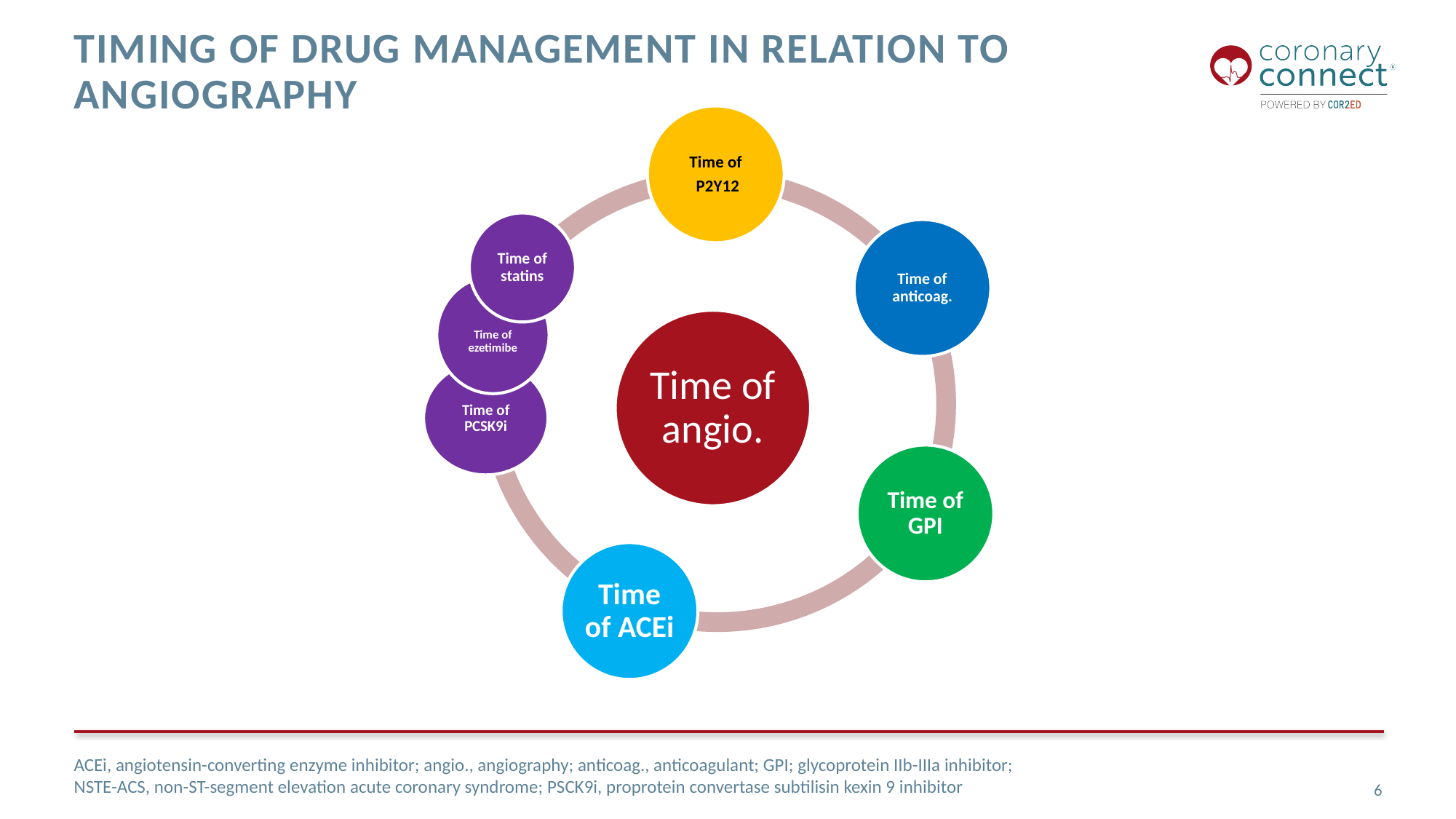

# Timing of drug management in relation to angiography
Time of angio.
Time of
 P2Y12
Time of anticoag.
Time of GPI
Time of ACEi
Time of PCSK9i
Time of ezetimibe
Time of statins
ACEi, angiotensin-converting enzyme inhibitor; angio., angiography; anticoag., anticoagulant; GPI; glycoprotein IIb-IIIa inhibitor;
NSTE-ACS, non-ST-segment elevation acute coronary syndrome; PSCK9i, proprotein convertase subtilisin kexin 9 inhibitor
6